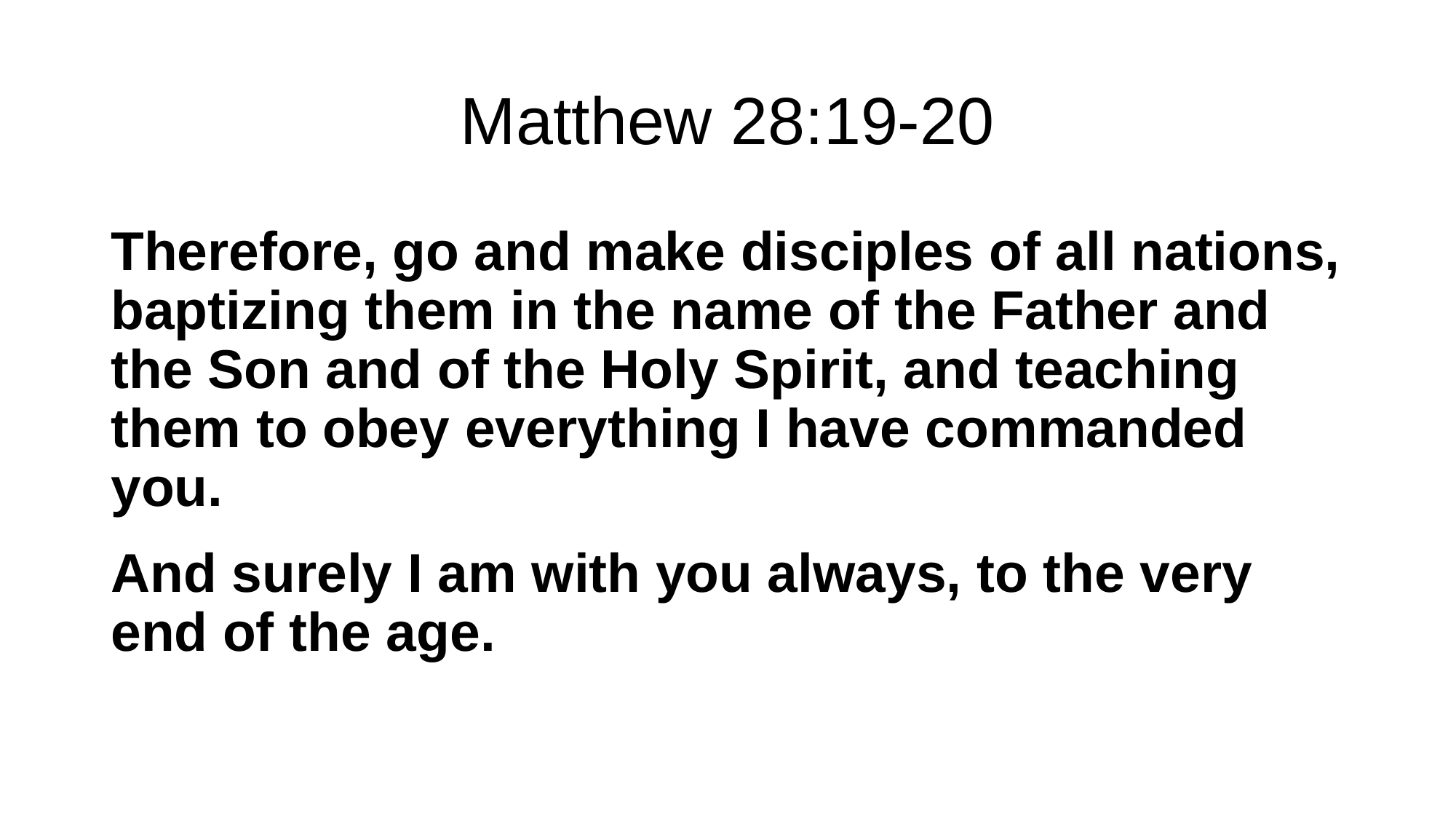

# Matthew 28:19-20
Therefore, go and make disciples of all nations, baptizing them in the name of the Father and the Son and of the Holy Spirit, and teaching them to obey everything I have commanded you.
And surely I am with you always, to the very end of the age.